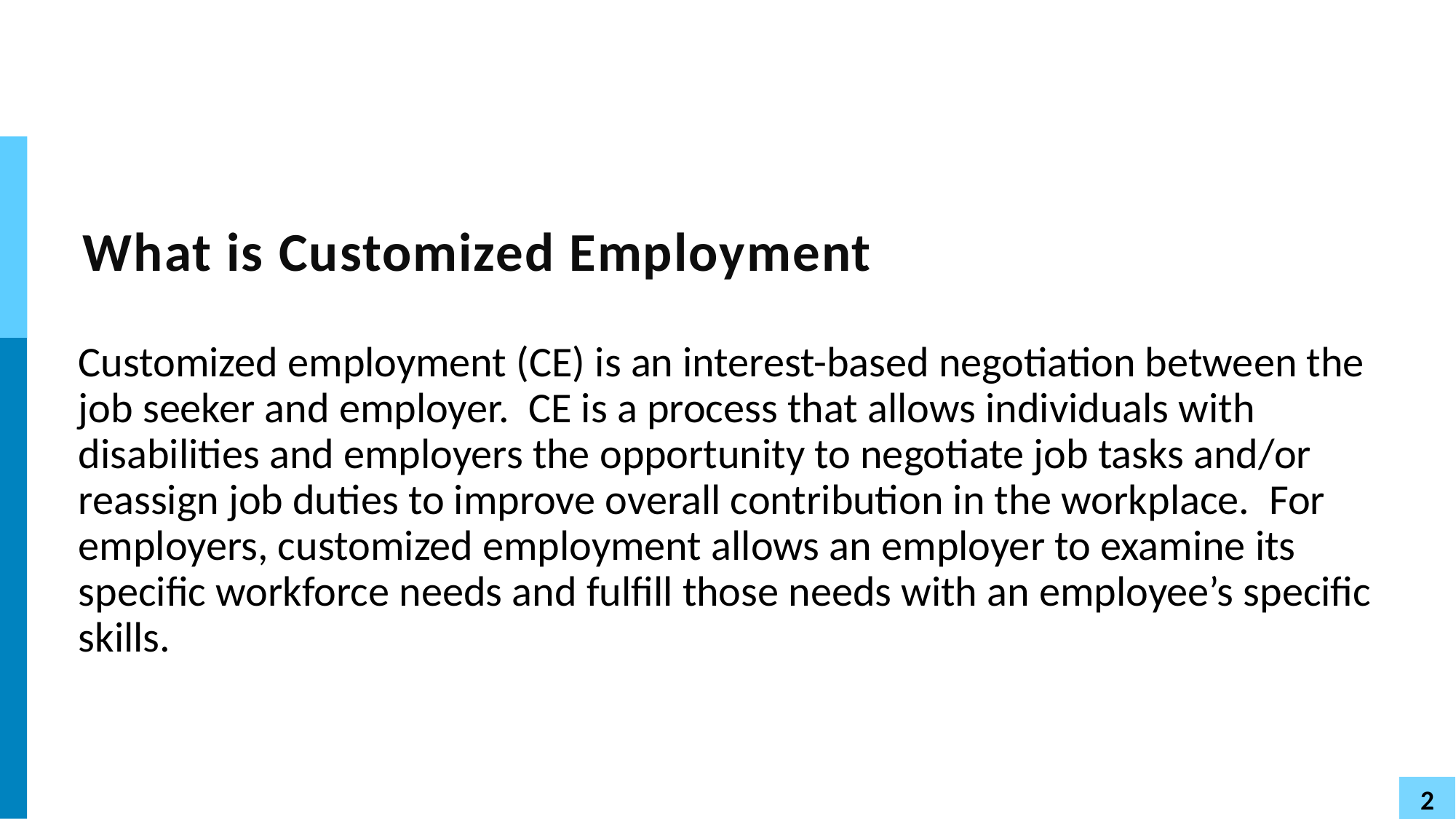

# What is Customized Employment
Customized employment (CE) is an interest-based negotiation between the job seeker and employer.  CE is a process that allows individuals with disabilities and employers the opportunity to negotiate job tasks and/or reassign job duties to improve overall contribution in the workplace.  For employers, customized employment allows an employer to examine its specific workforce needs and fulfill those needs with an employee’s specific skills.